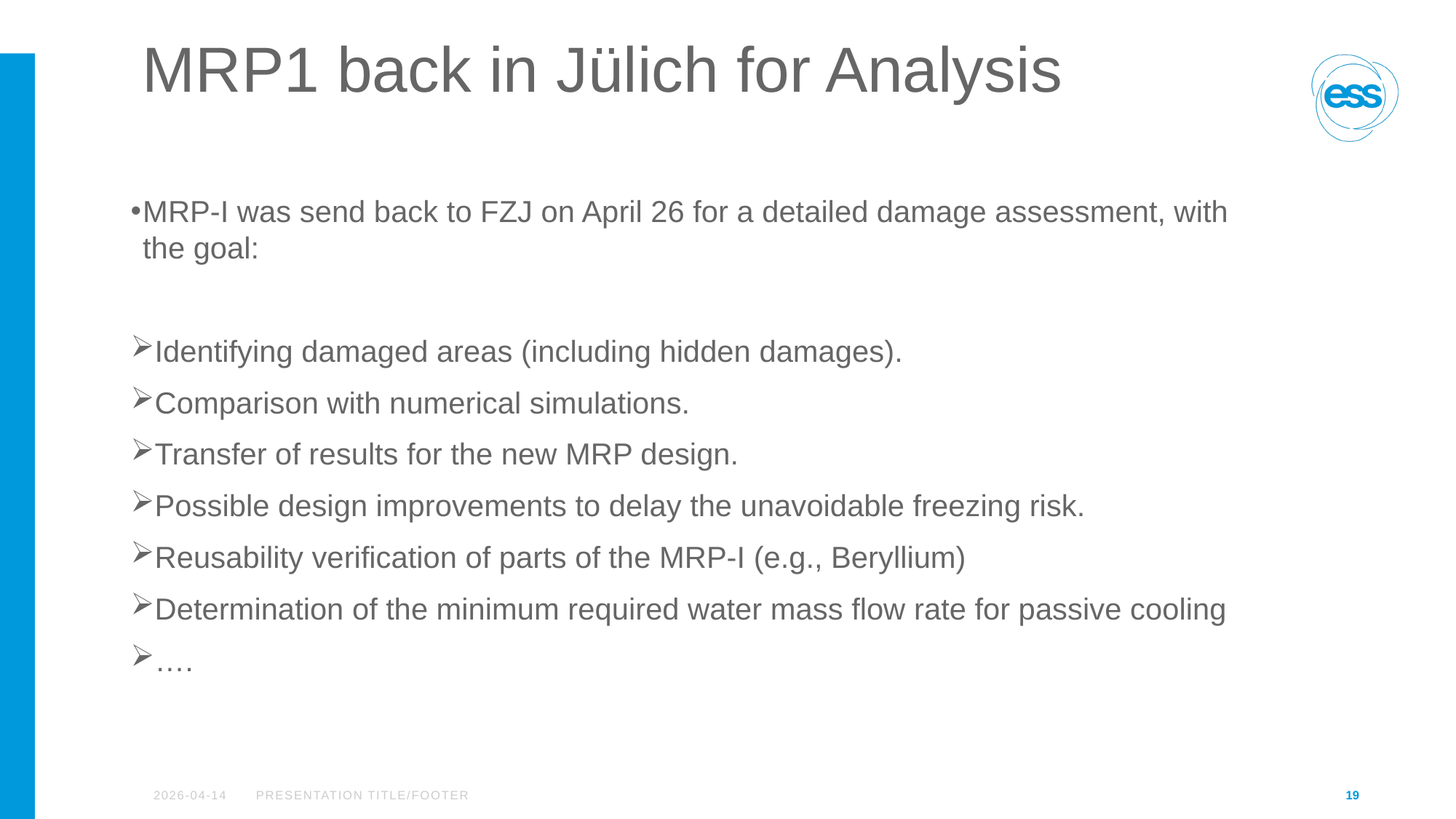

# MRP1 back in Jülich for Analysis

MRP-I was send back to FZJ on April 26 for a detailed damage assessment, with the goal:

Identifying damaged areas (including hidden damages).
Comparison with numerical simulations.
Transfer of results for the new MRP design.
Possible design improvements to delay the unavoidable freezing risk.
Reusability verification of parts of the MRP-I (e.g., Beryllium)
Determination of the minimum required water mass flow rate for passive cooling
….
2026-04-14
PRESENTATION TITLE/FOOTER
19